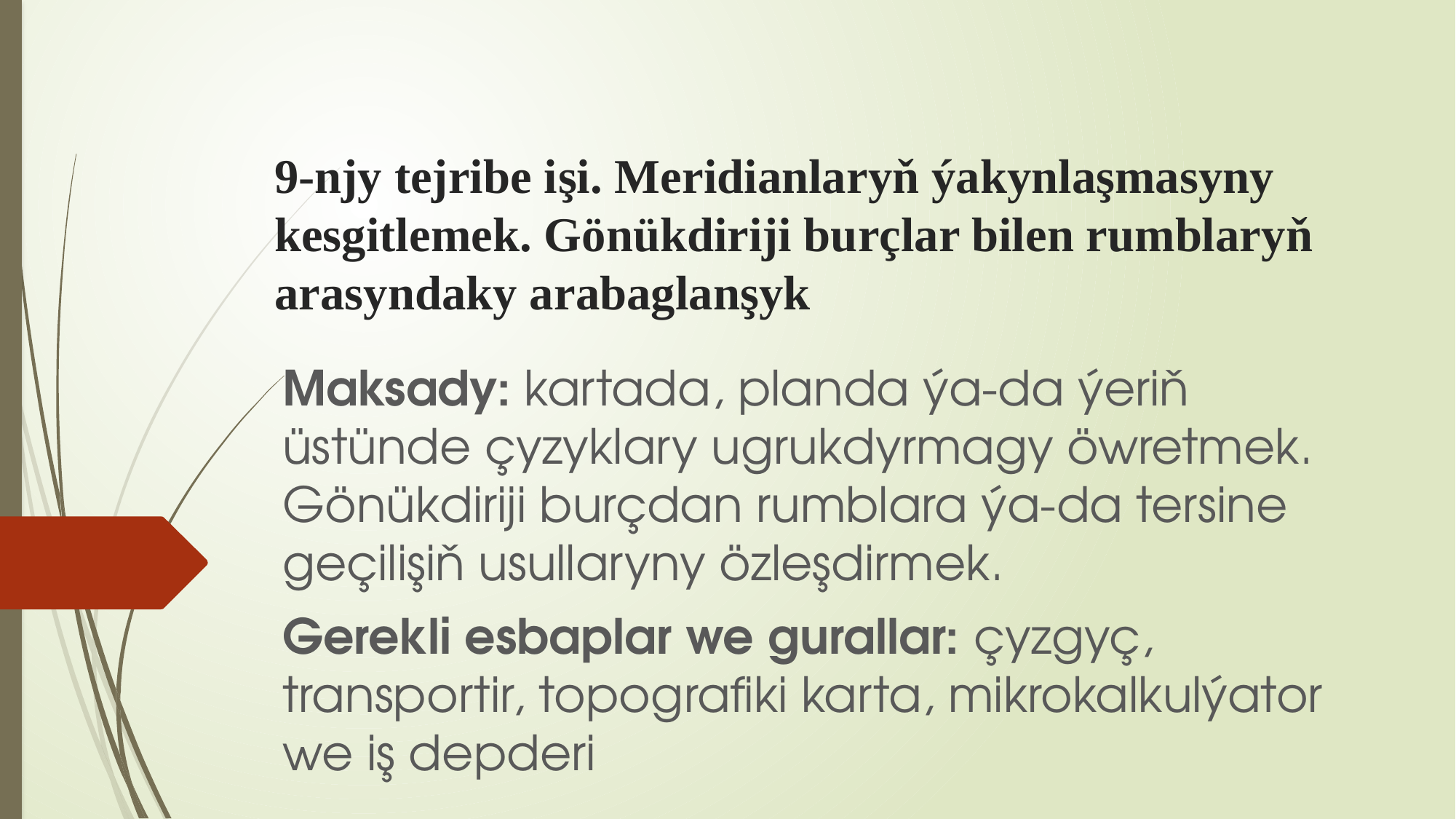

# 9-njy tejribe işi. Meridianlaryň ýakynlaşmasyny kesgitlemek. Gönükdiriji burçlar bilen rumblaryň arasyndaky arabaglanşyk
Maksady: kartada, planda ýa-da ýeriň üstünde çyzyklary ugrukdyrmagy öwretmek. Gönükdiriji burçdan rumblara ýa-da tersine geçilişiň usullaryny özleşdirmek.
Gerekli esbaplar we gurallar: çyzgyç, transportir, topografiki karta, mikrokalkulýator we iş depderi